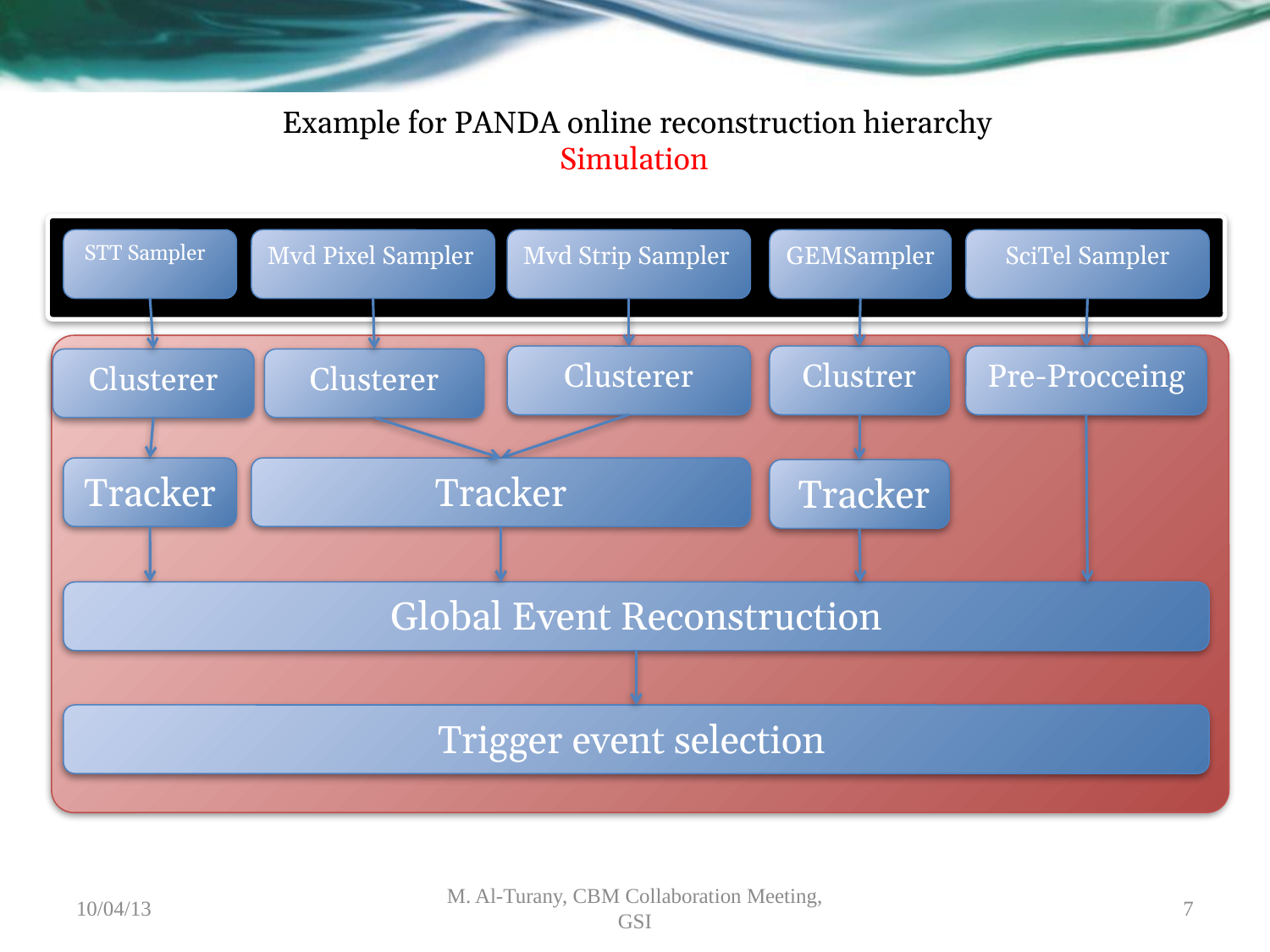

# Example for PANDA online reconstruction hierarchy Simulation

 STT Sampler
Mvd Pixel Sampler
Mvd Strip Sampler
GEMSampler
SciTel Sampler

Clusterer
Clustrer
Pre-Procceing
Clusterer
Clusterer
Tracker
Tracker
 Tracker
Global Event Reconstruction
Trigger event selection
10/04/13
M. Al-Turany, CBM Collaboration Meeting, GSI
7